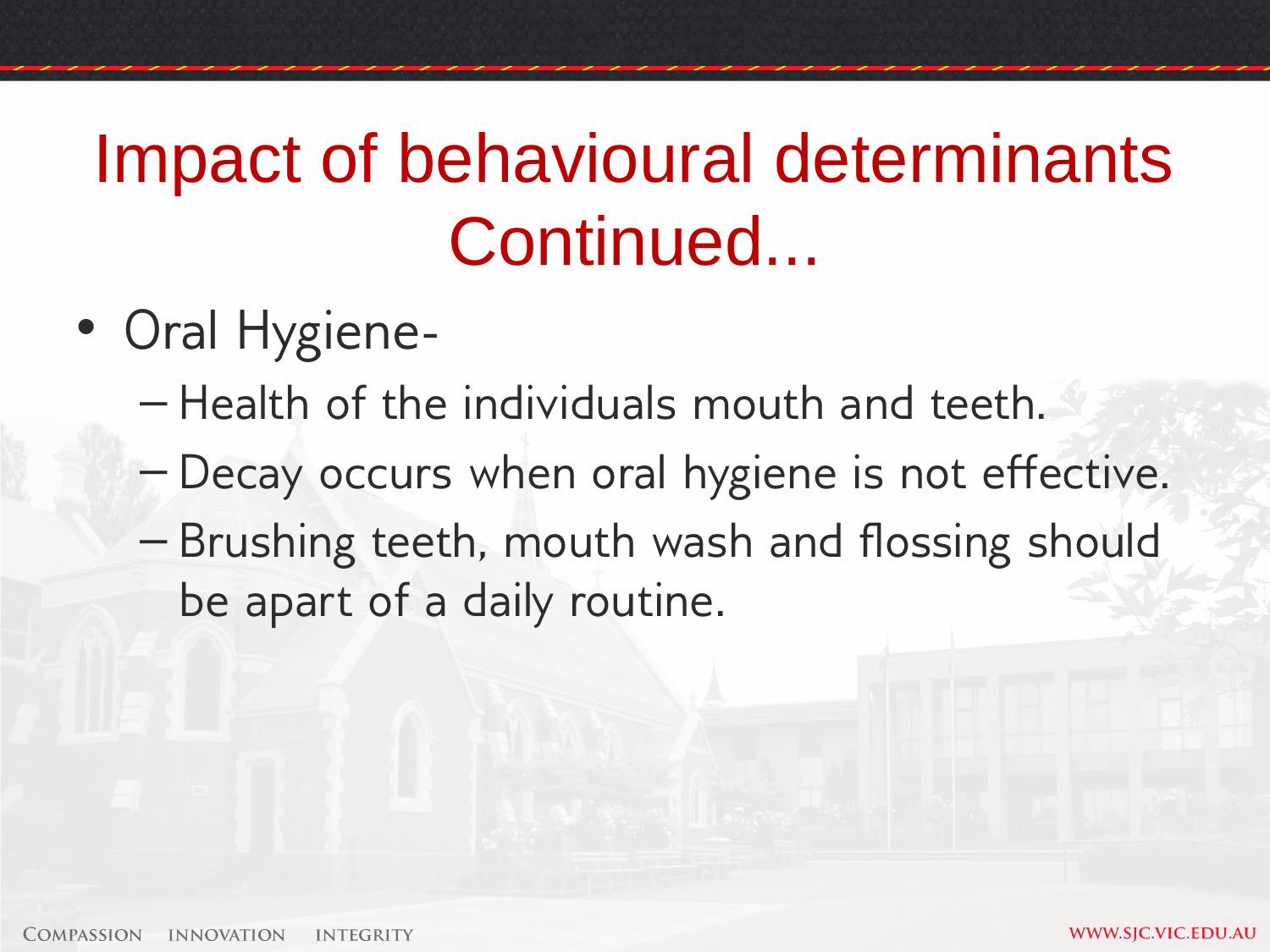

# Impact of behavioural determinants Continued...
Oral Hygiene-
Health of the individuals mouth and teeth.
Decay occurs when oral hygiene is not effective.
Brushing teeth, mouth wash and flossing should be apart of a daily routine.